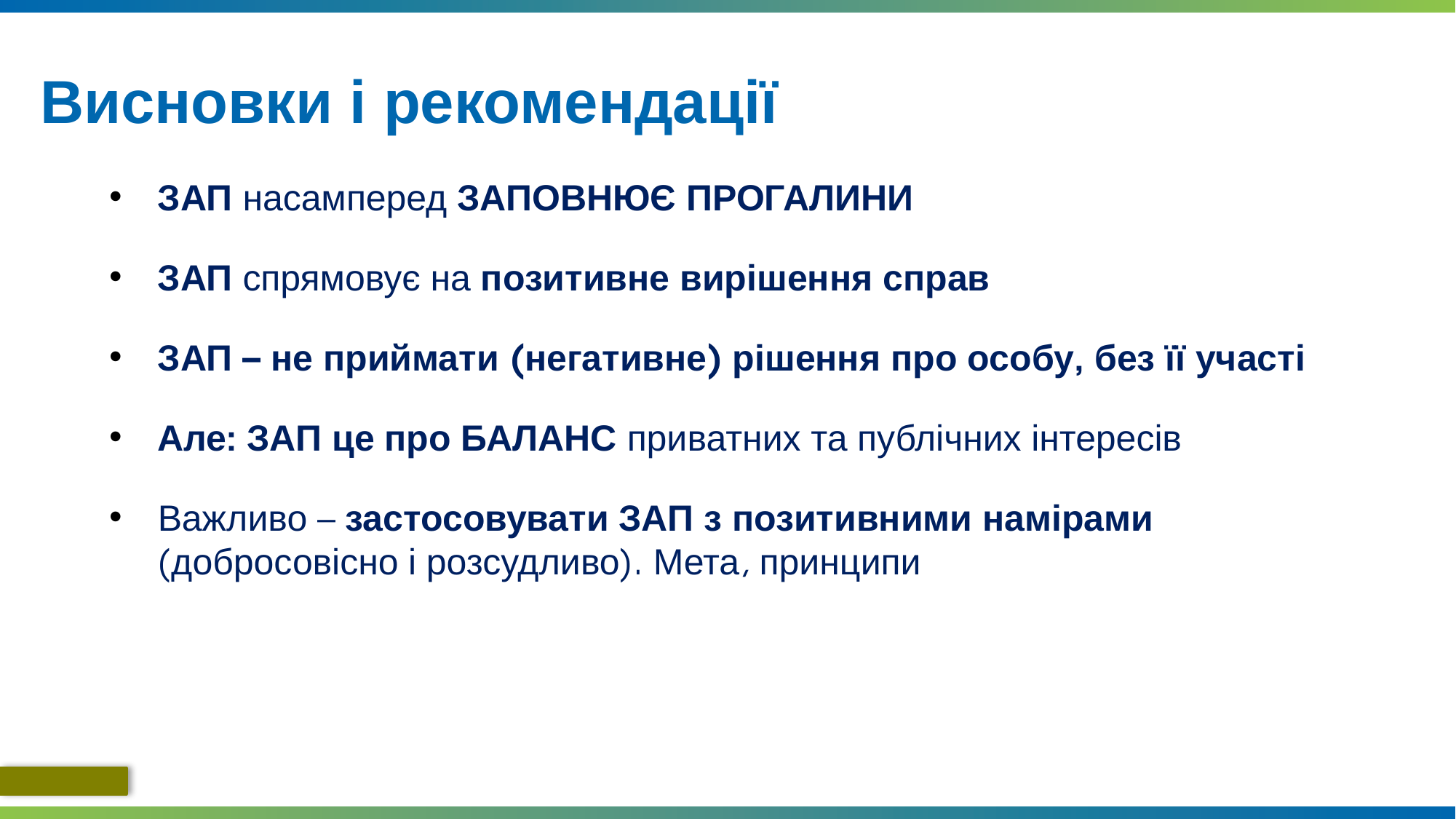

# Висновки і рекомендації
ЗАП насамперед ЗАПОВНЮЄ ПРОГАЛИНИ
ЗАП спрямовує на позитивне вирішення справ
ЗАП – не приймати (негативне) рішення про особу, без її участі
Але: ЗАП це про БАЛАНС приватних та публічних інтересів
Важливо – застосовувати ЗАП з позитивними намірами (добросовісно і розсудливо). Мета, принципи